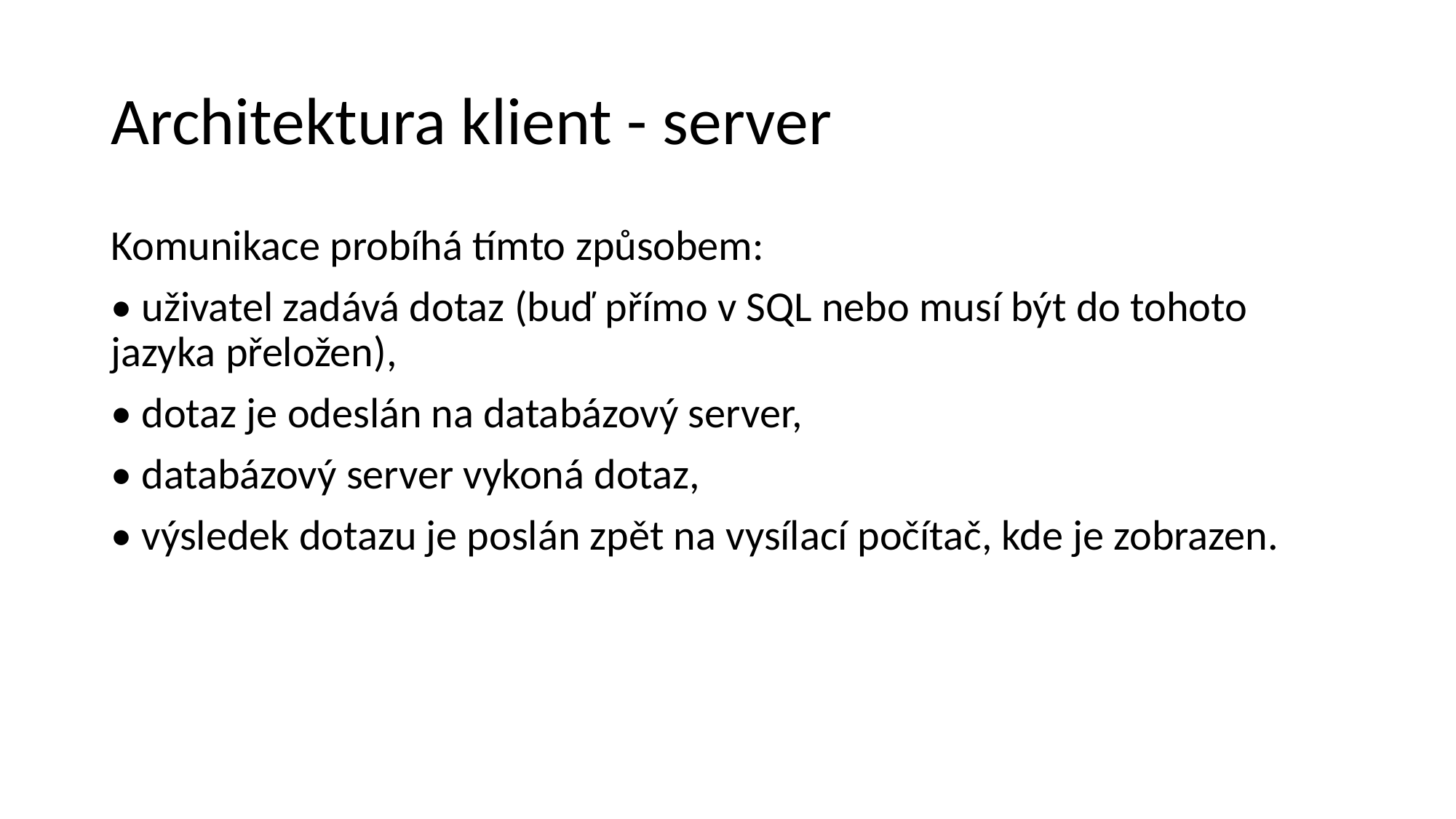

# Architektura klient - server
Komunikace probíhá tímto způsobem:
• uživatel zadává dotaz (buď přímo v SQL nebo musí být do tohoto jazyka přeložen),
• dotaz je odeslán na databázový server,
• databázový server vykoná dotaz,
• výsledek dotazu je poslán zpět na vysílací počítač, kde je zobrazen.